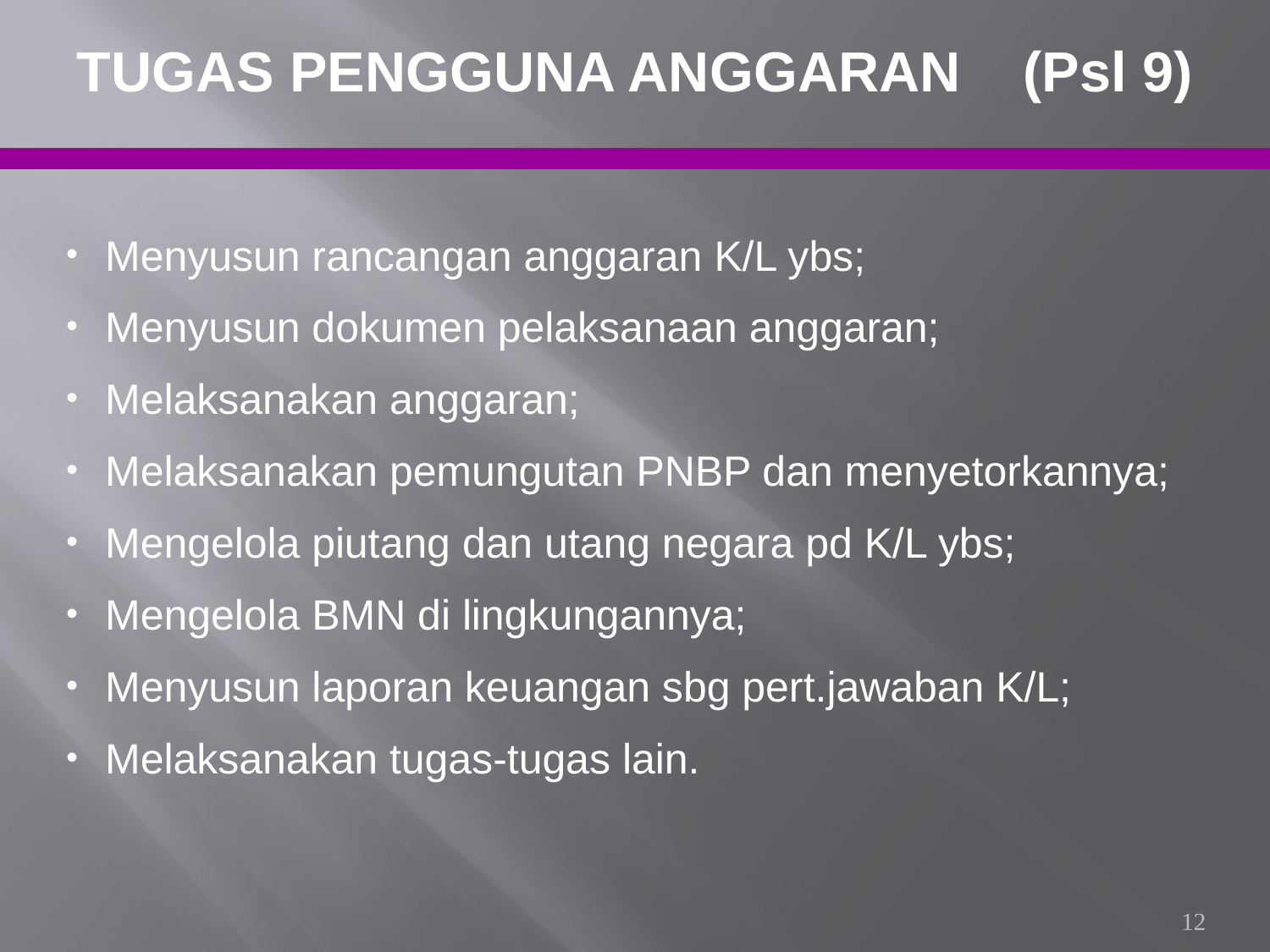

TUGAS PENGGUNA ANGGARAN    (Psl 9)

Menyusun rancangan anggaran K/L ybs;
Menyusun dokumen pelaksanaan anggaran;
Melaksanakan anggaran;
Melaksanakan pemungutan PNBP dan menyetorkannya;
Mengelola piutang dan utang negara pd K/L ybs;
Mengelola BMN di lingkungannya;
Menyusun laporan keuangan sbg pert.jawaban K/L;
Melaksanakan tugas-tugas lain.

12